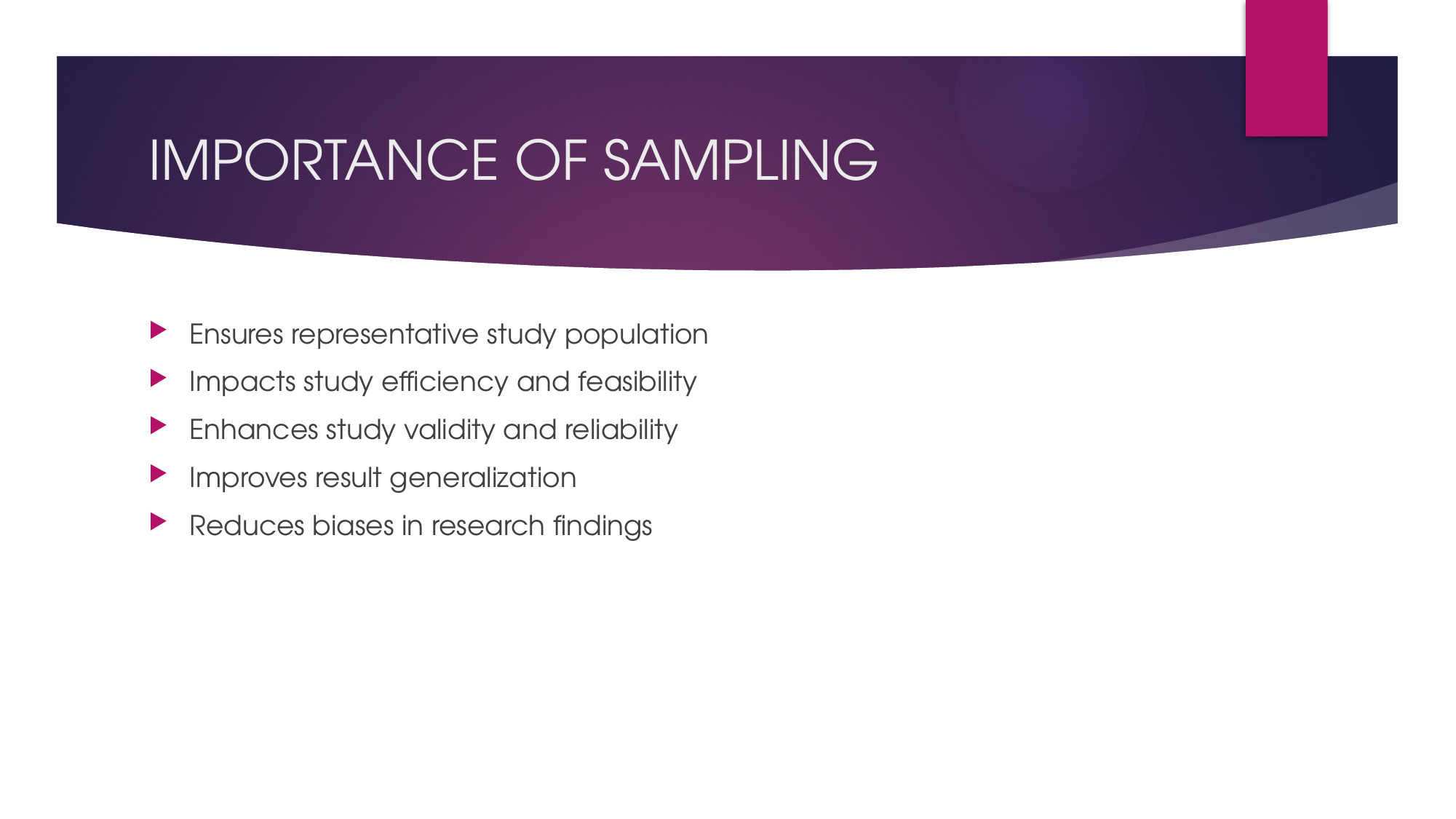

# IMPORTANCE OF SAMPLING
Ensures representative study population
Impacts study efficiency and feasibility
Enhances study validity and reliability
Improves result generalization
Reduces biases in research findings